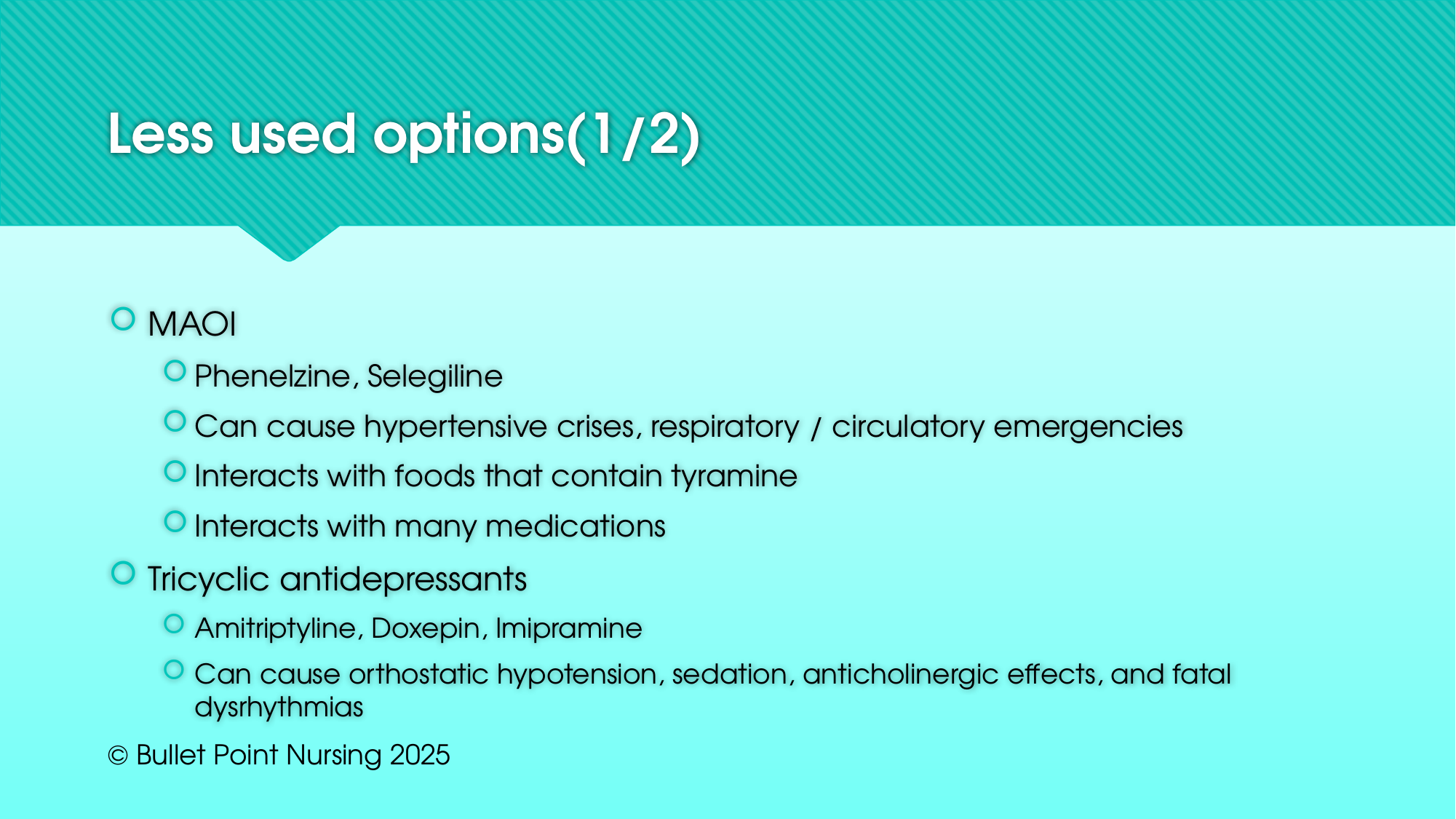

# Less used options(1/2)
MAOI
Phenelzine, Selegiline
Can cause hypertensive crises, respiratory / circulatory emergencies
Interacts with foods that contain tyramine
Interacts with many medications
Tricyclic antidepressants
Amitriptyline, Doxepin, Imipramine
Can cause orthostatic hypotension, sedation, anticholinergic effects, and fatal dysrhythmias

© Bullet Point Nursing 2025